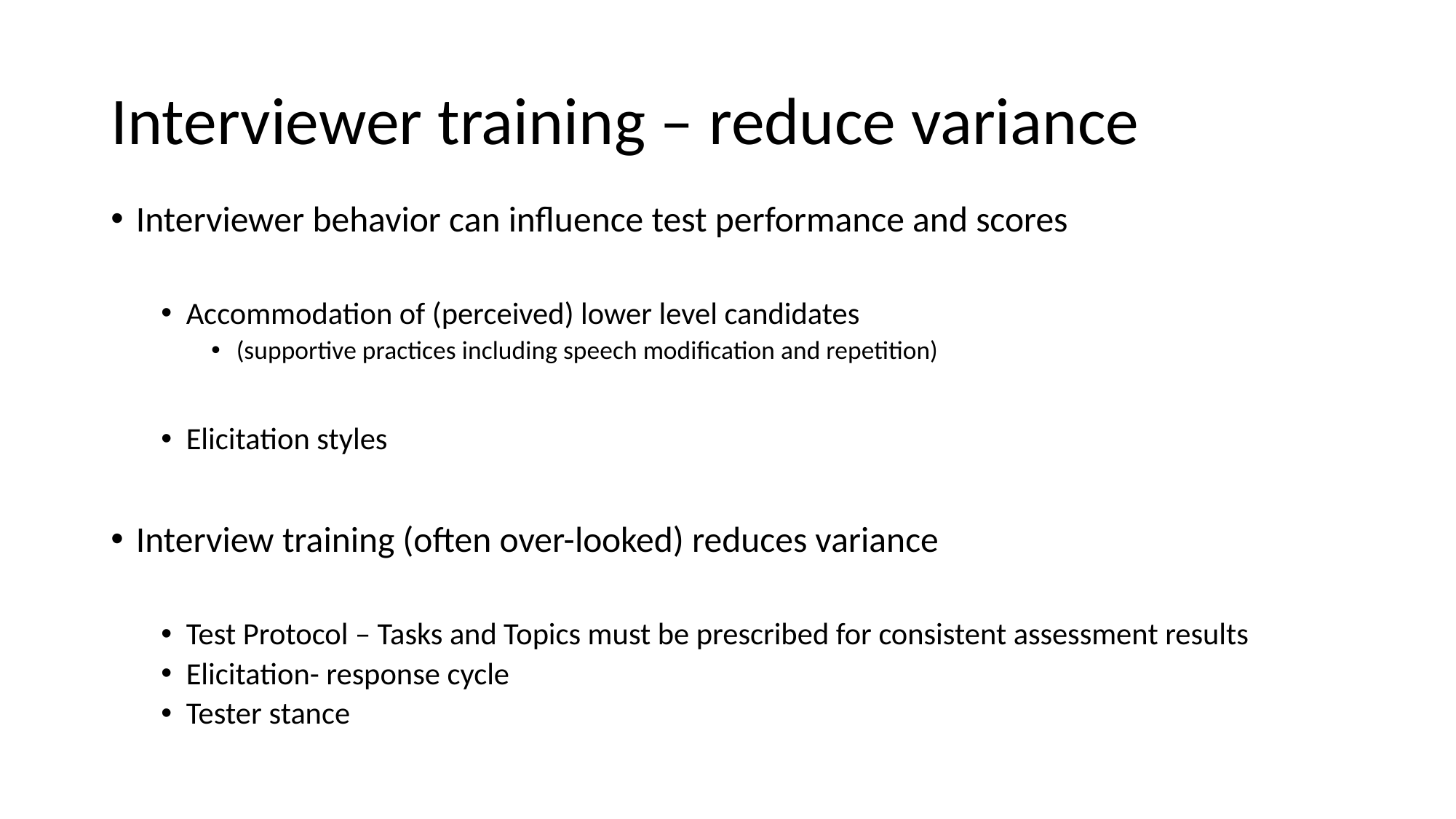

# Interviewer training – reduce variance
Interviewer behavior can influence test performance and scores

Accommodation of (perceived) lower level candidates
(supportive practices including speech modification and repetition)

Elicitation styles

Interview training (often over-looked) reduces variance

Test Protocol – Tasks and Topics must be prescribed for consistent assessment results
Elicitation- response cycle
Tester stance